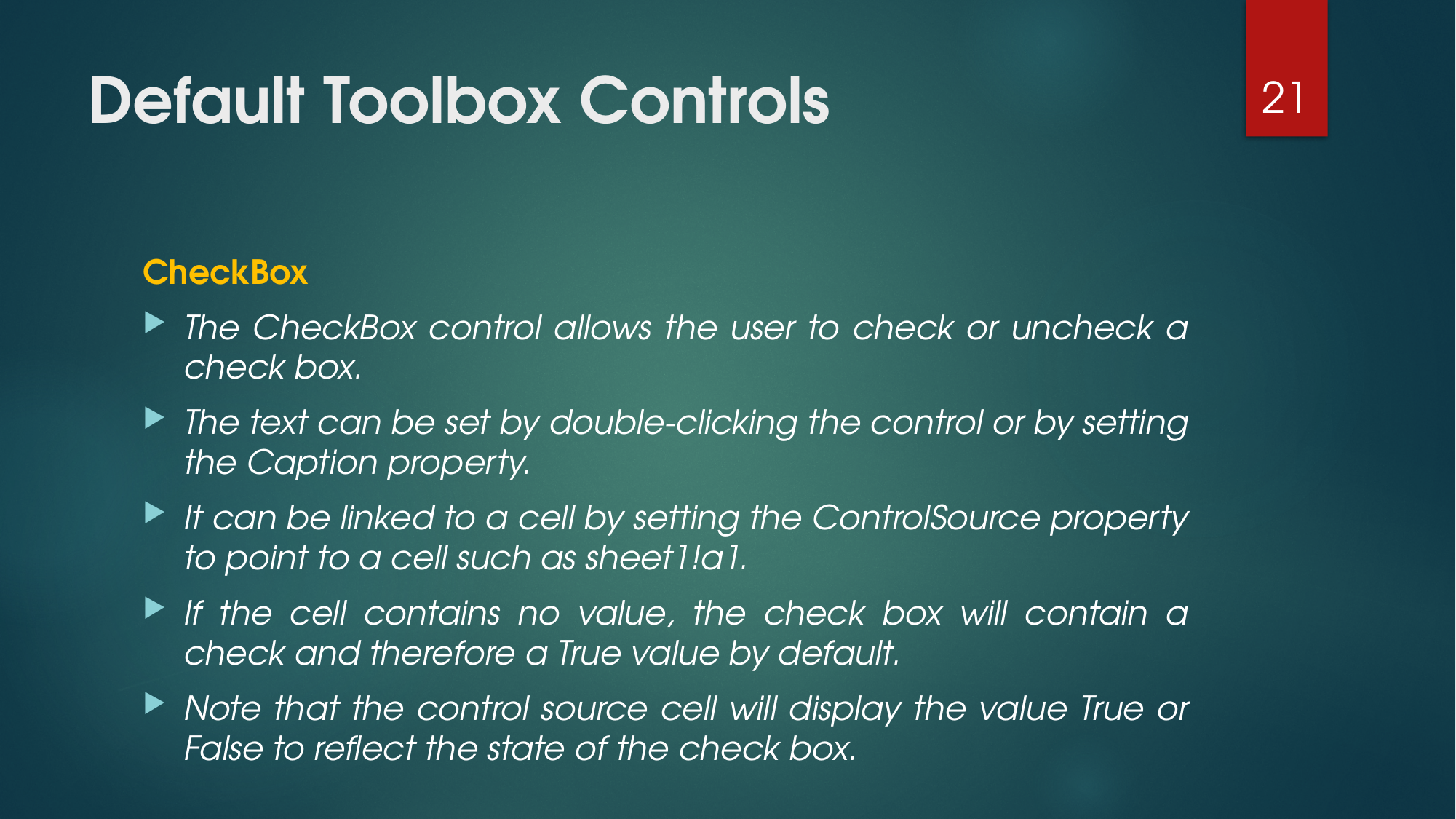

21
# Default Toolbox Controls
CheckBox
The CheckBox control allows the user to check or uncheck a check box.
The text can be set by double-clicking the control or by setting the Caption property.
It can be linked to a cell by setting the ControlSource property to point to a cell such as sheet1!a1.
If the cell contains no value, the check box will contain a check and therefore a True value by default.
Note that the control source cell will display the value True or False to reflect the state of the check box.